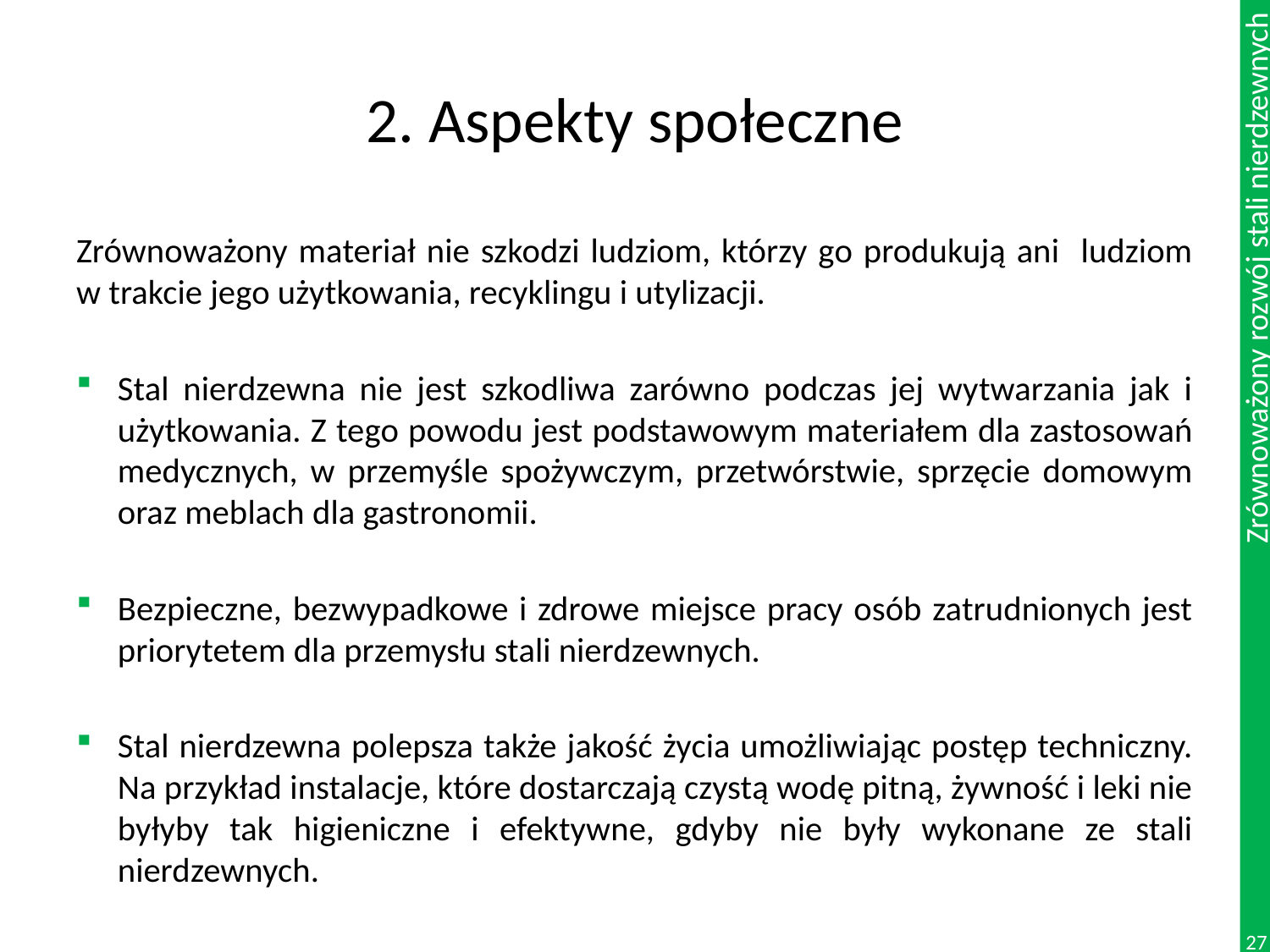

# 2. Aspekty społeczne
Zrównoważony materiał nie szkodzi ludziom, którzy go produkują ani  ludziom w trakcie jego użytkowania, recyklingu i utylizacji.

Stal nierdzewna nie jest szkodliwa zarówno podczas jej wytwarzania jak i użytkowania. Z tego powodu jest podstawowym materiałem dla zastosowań medycznych, w przemyśle spożywczym, przetwórstwie, sprzęcie domowym oraz meblach dla gastronomii.

Bezpieczne, bezwypadkowe i zdrowe miejsce pracy osób zatrudnionych jest priorytetem dla przemysłu stali nierdzewnych.

Stal nierdzewna polepsza także jakość życia umożliwiając postęp techniczny. Na przykład instalacje, które dostarczają czystą wodę pitną, żywność i leki nie byłyby tak higieniczne i efektywne, gdyby nie były wykonane ze stali nierdzewnych.
27